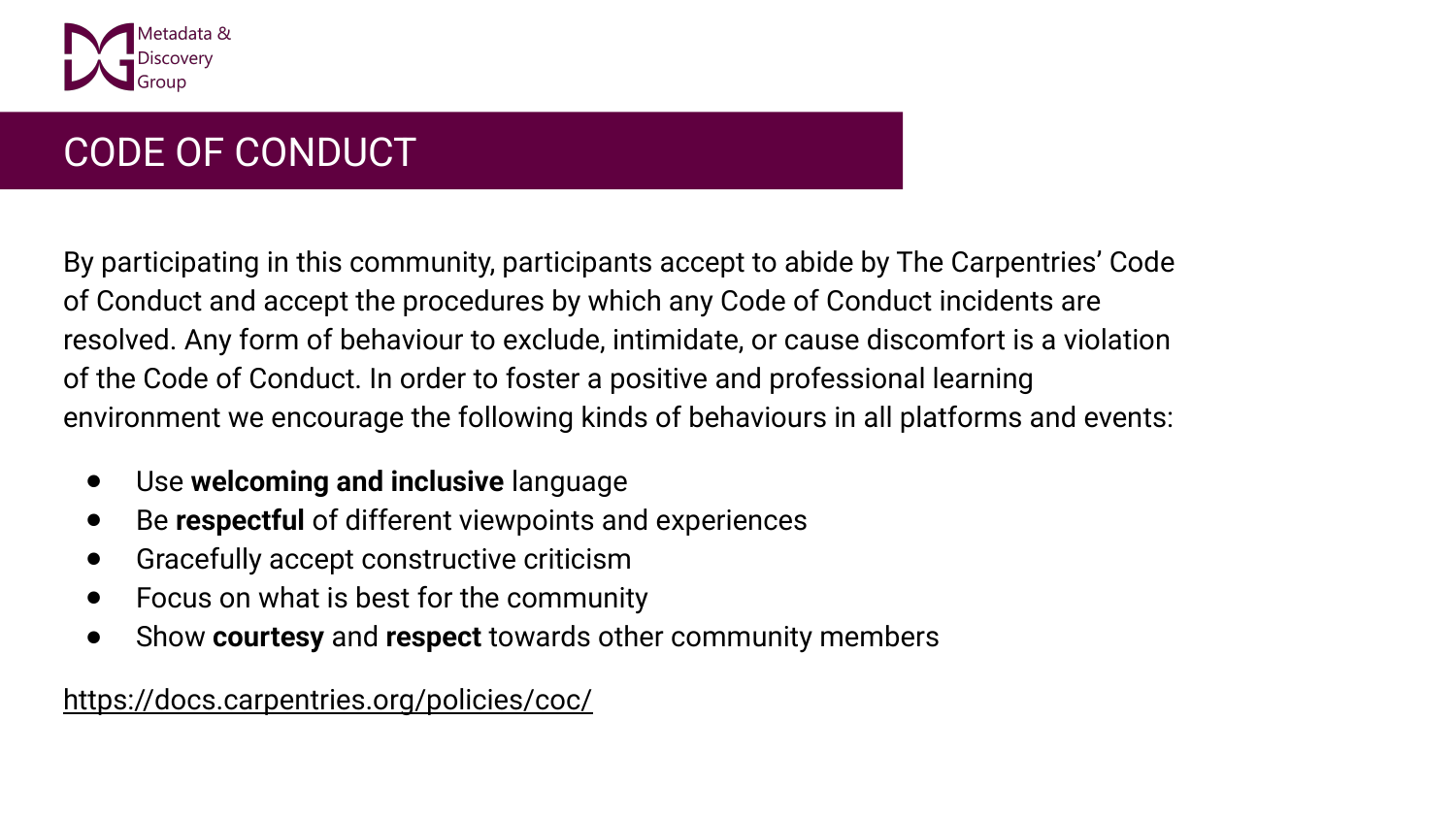

# CODE OF CONDUCT
By participating in this community, participants accept to abide by The Carpentries’ Code of Conduct and accept the procedures by which any Code of Conduct incidents are resolved. Any form of behaviour to exclude, intimidate, or cause discomfort is a violation of the Code of Conduct. In order to foster a positive and professional learning environment we encourage the following kinds of behaviours in all platforms and events:
Use welcoming and inclusive language
Be respectful of different viewpoints and experiences
Gracefully accept constructive criticism
Focus on what is best for the community
Show courtesy and respect towards other community members
https://docs.carpentries.org/policies/coc/